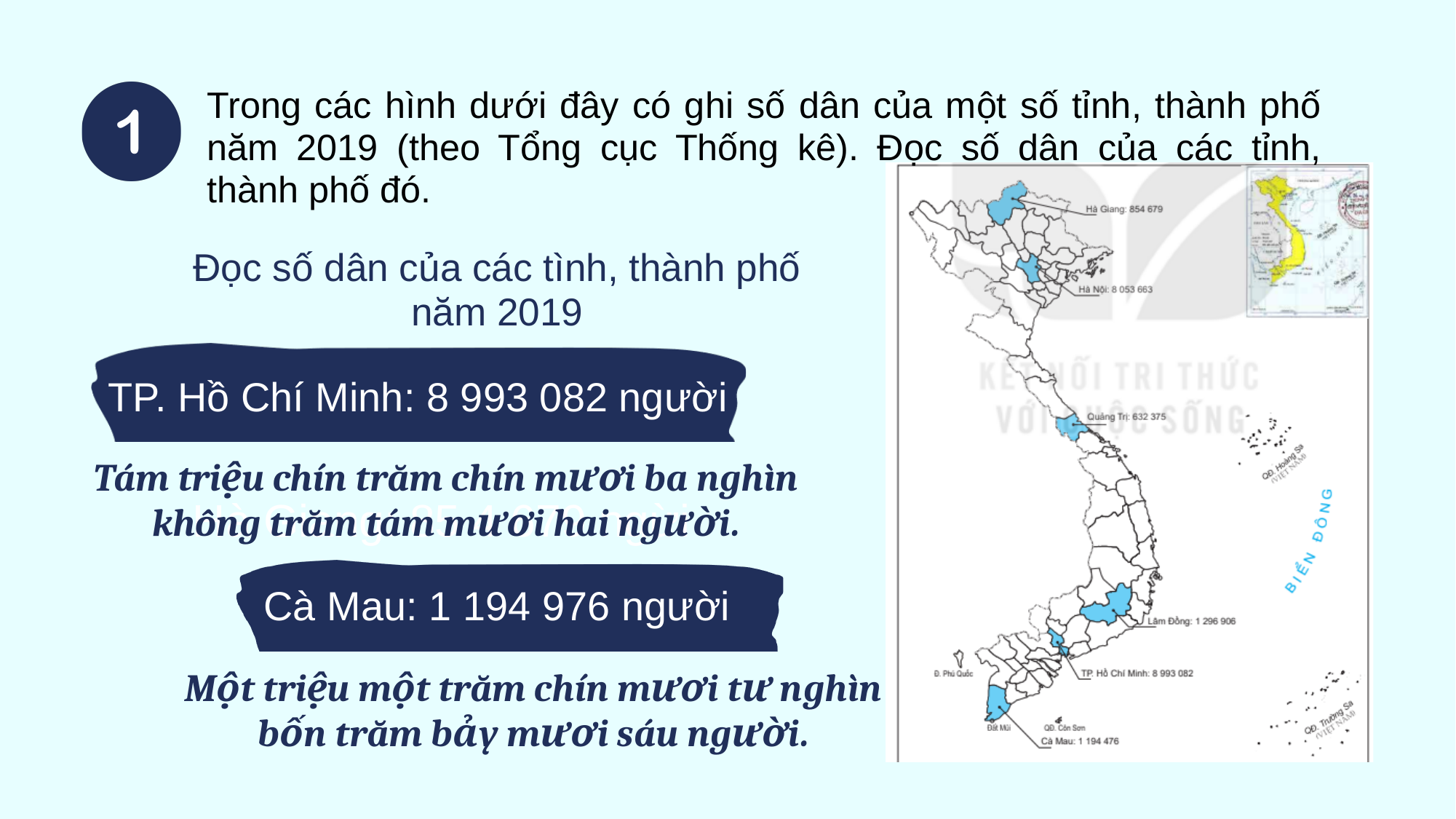

Trong các hình dưới đây có ghi số dân của một số tỉnh, thành phố năm 2019 (theo Tổng cục Thống kê). Đọc số dân của các tỉnh, thành phố đó.

Đọc số dân của các tình, thành phố năm 2019

TP. Hồ Chí Minh: 8 993 082 người
Tám triệu chín trăm chín mươi ba nghìn không trăm tám mươi hai người.

Hà Giang: 85 4 679 ngừi

Cà Mau: 1 194 976 người
Một triệu một trăm chín mươi tư nghìn bốn trăm bảy mươi sáu người.